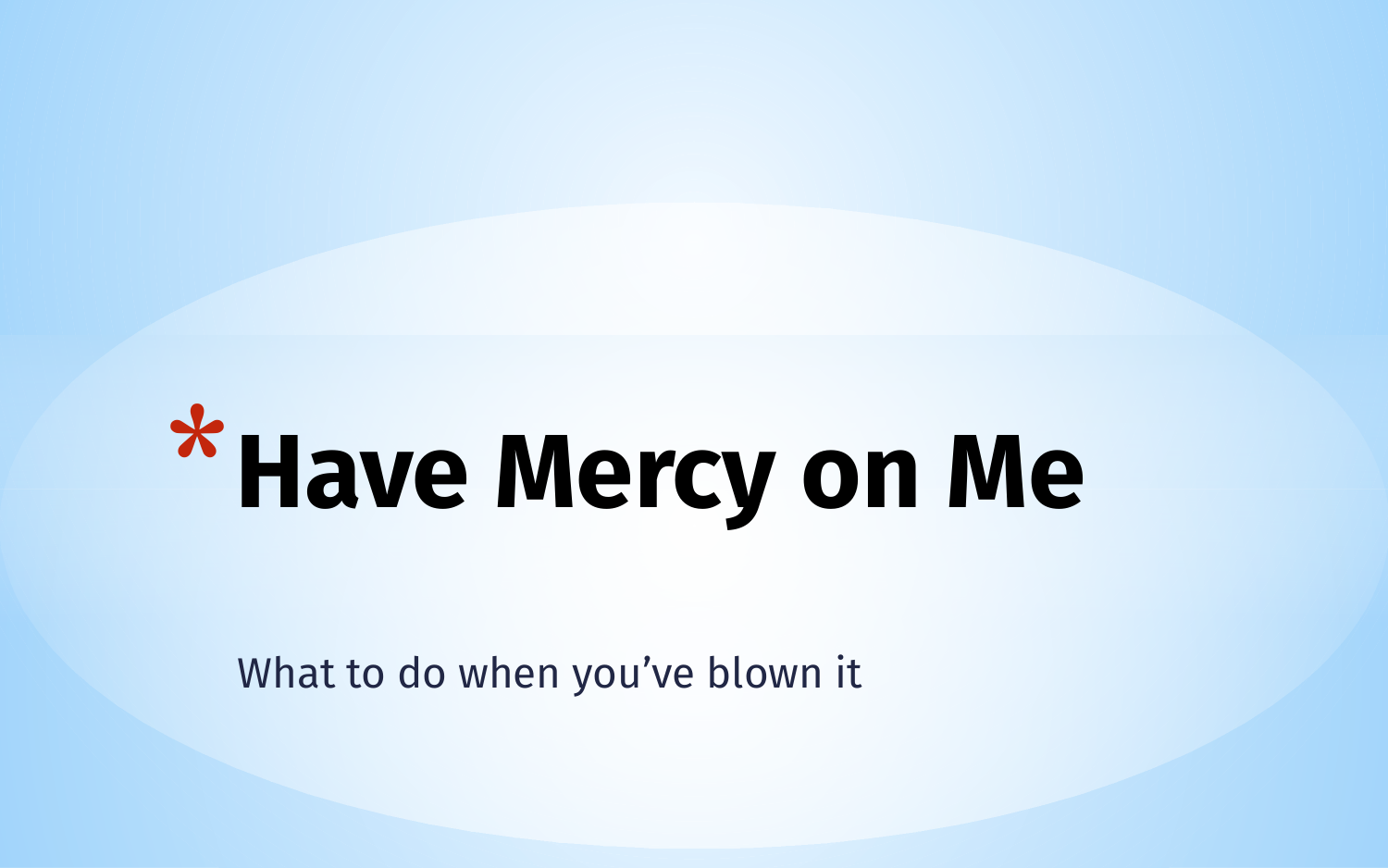

# Have Mercy on Me
What to do when you’ve blown it